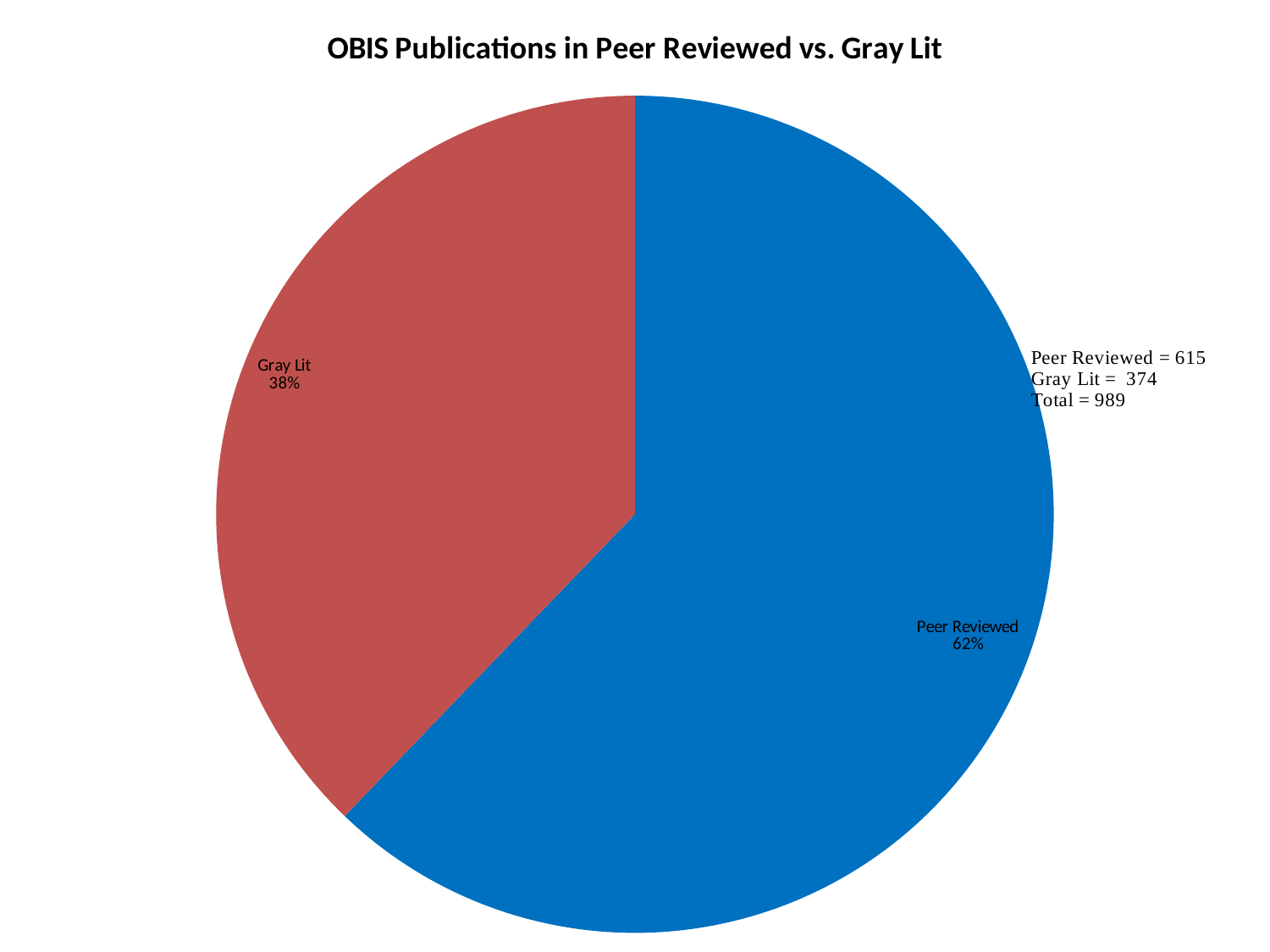

### Chart: OBIS Publications in Peer Reviewed vs. Gray Lit

| Category |  |
|---|---|
| Peer Reviewed | 615.0 |
| Gray Lit | 374.0 |